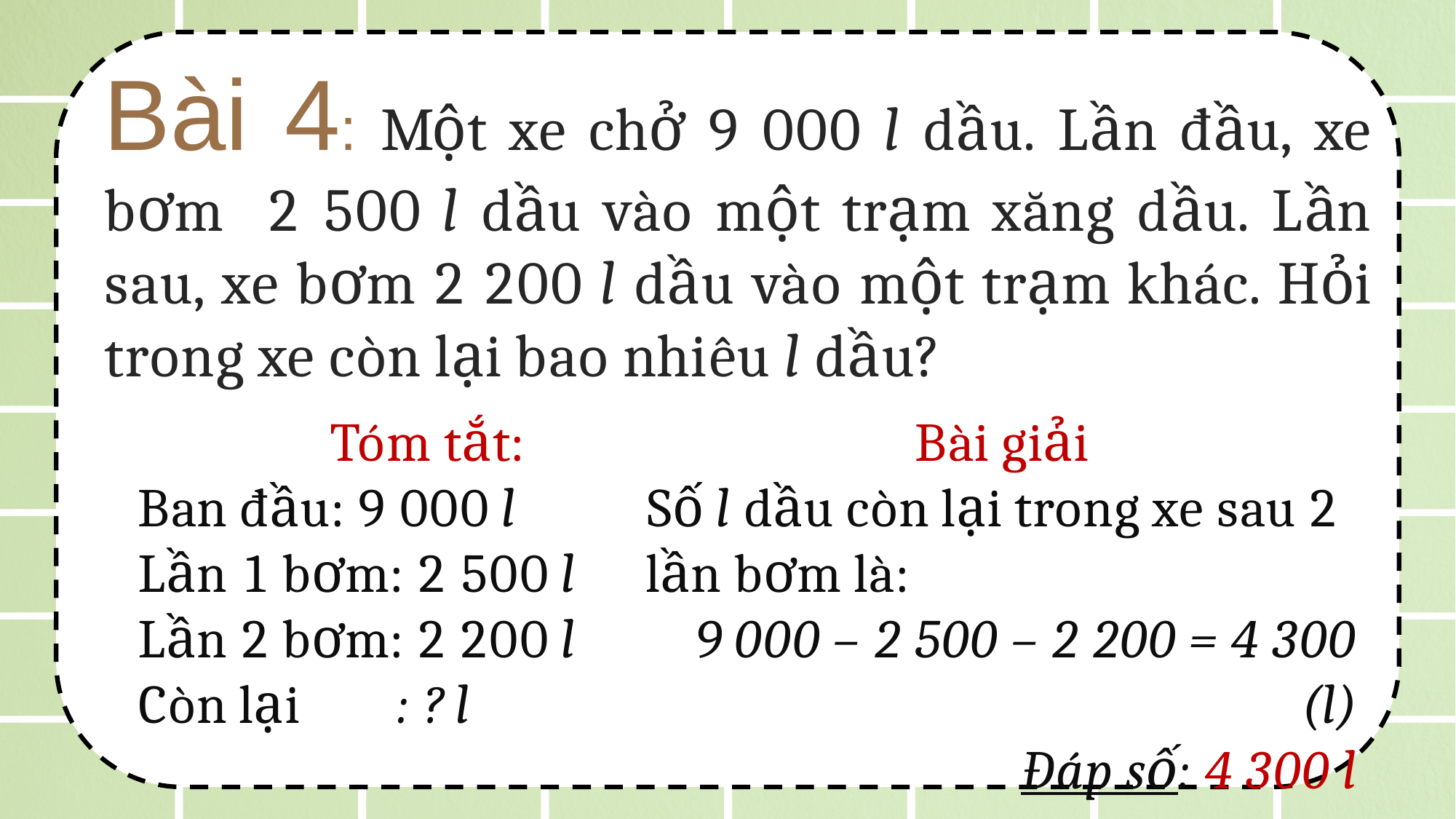

Bài 4: Một xe chở 9 000 l dầu. Lần đầu, xe bơm  2 500 l dầu vào một trạm xăng dầu. Lần sau, xe bơm 2 200 l dầu vào một trạm khác. Hỏi trong xe còn lại bao nhiêu l dầu?
Tóm tắt:
Ban đầu: 9 000 l
Lần 1 bơm: 2 500 l
Lần 2 bơm: 2 200 l
Còn lại        : ? l
Bài giải
Số l dầu còn lại trong xe sau 2 lần bơm là:
9 000 – 2 500 – 2 200 = 4 300 (l)
Đáp số: 4 300 l